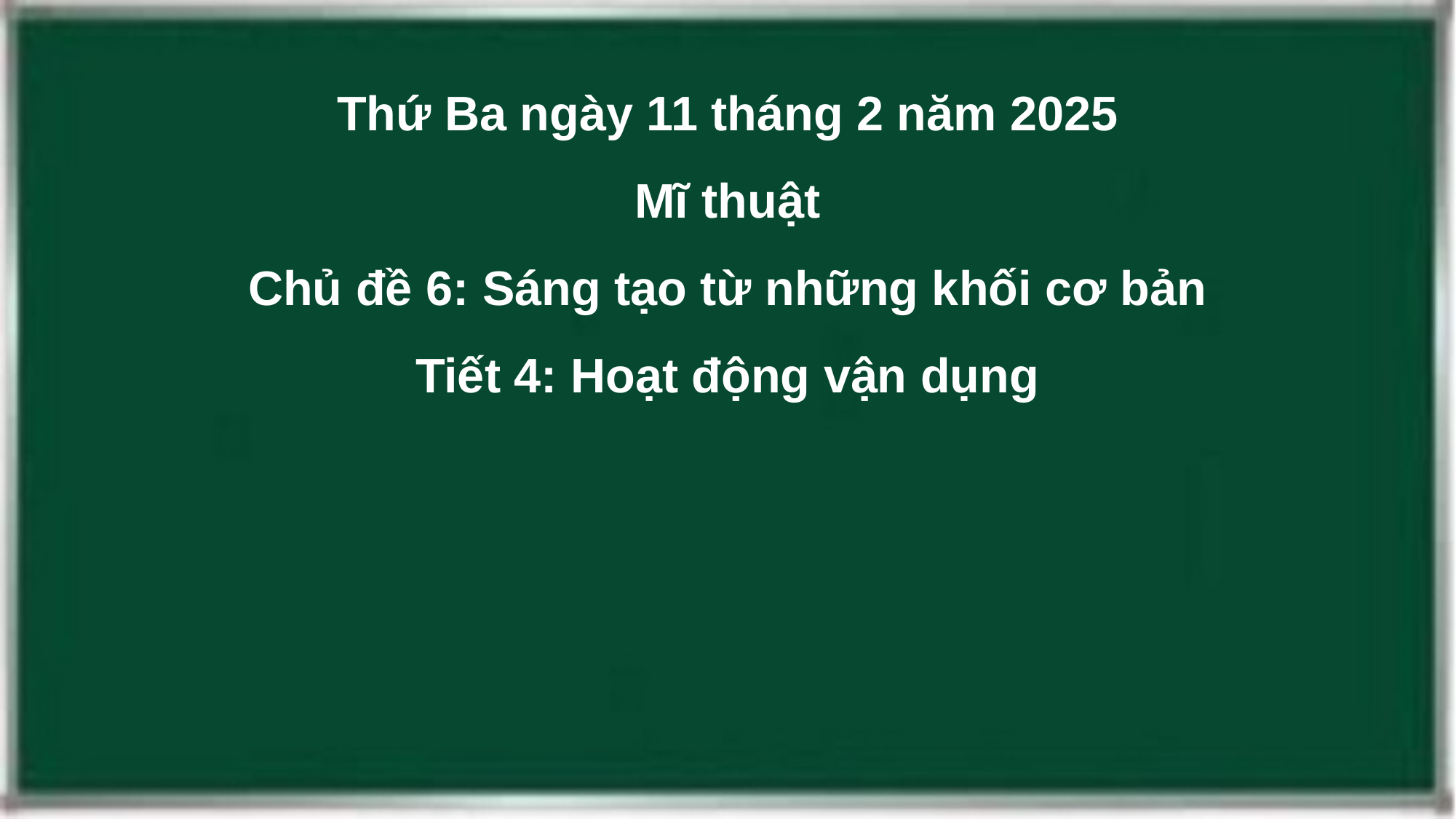

Thứ Ba ngày 11 tháng 2 năm 2025
Mĩ thuật
Chủ đề 6: Sáng tạo từ những khối cơ bản
Tiết 4: Hoạt động vận dụng